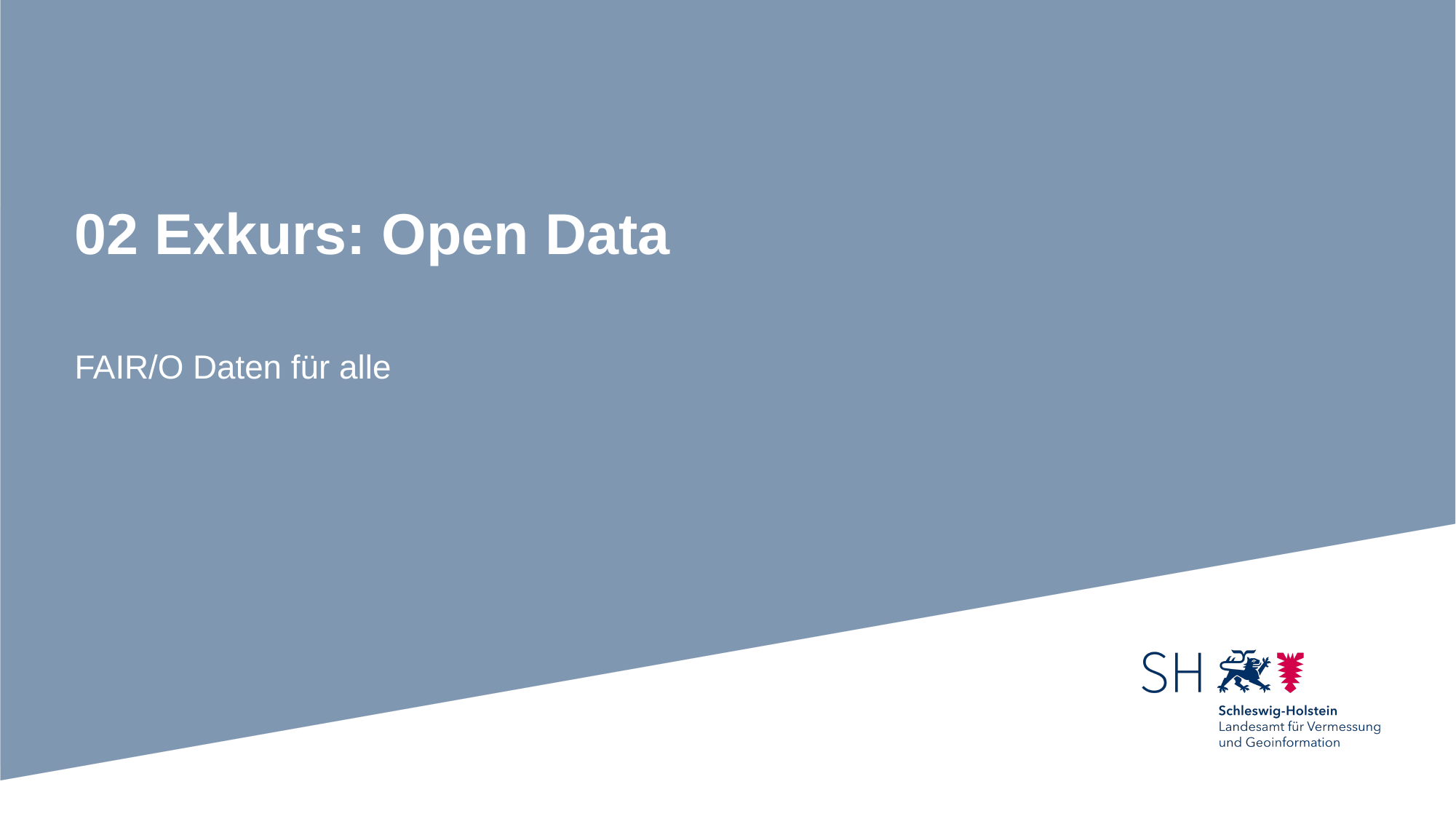

# 02 Exkurs: Open Data
FAIR/O Daten für alle